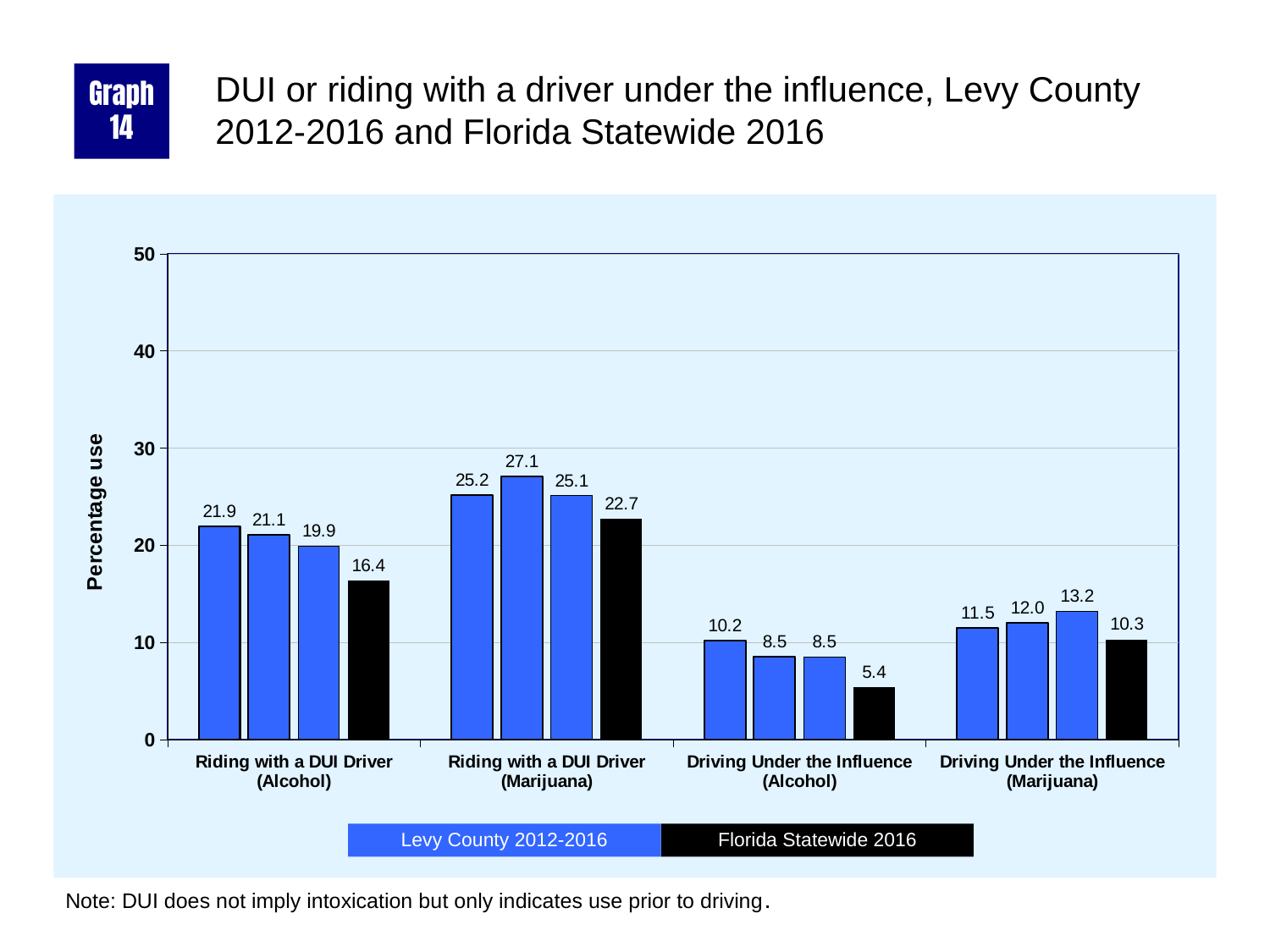

Graph 14
DUI or riding with a driver under the influence, Levy County 2012-2016 and Florida Statewide 2016

### Chart

| Category | County 2012 | County 2014 | County 2016 | Florida Statewide |
|---|---|---|---|---|
| Riding with a DUI Driver (Alcohol) | 21.9 | 21.1 | 19.9 | 16.4 |
| Riding with a DUI Driver (Marijuana) | 25.2 | 27.1 | 25.1 | 22.7 |
| Driving Under the Influence (Alcohol) | 10.2 | 8.5 | 8.5 | 5.4 |
| Driving Under the Influence (Marijuana) | 11.5 | 12.0 | 13.2 | 10.3 |
Florida Statewide 2016
Levy County 2012-2016
Note: DUI does not imply intoxication but only indicates use prior to driving.